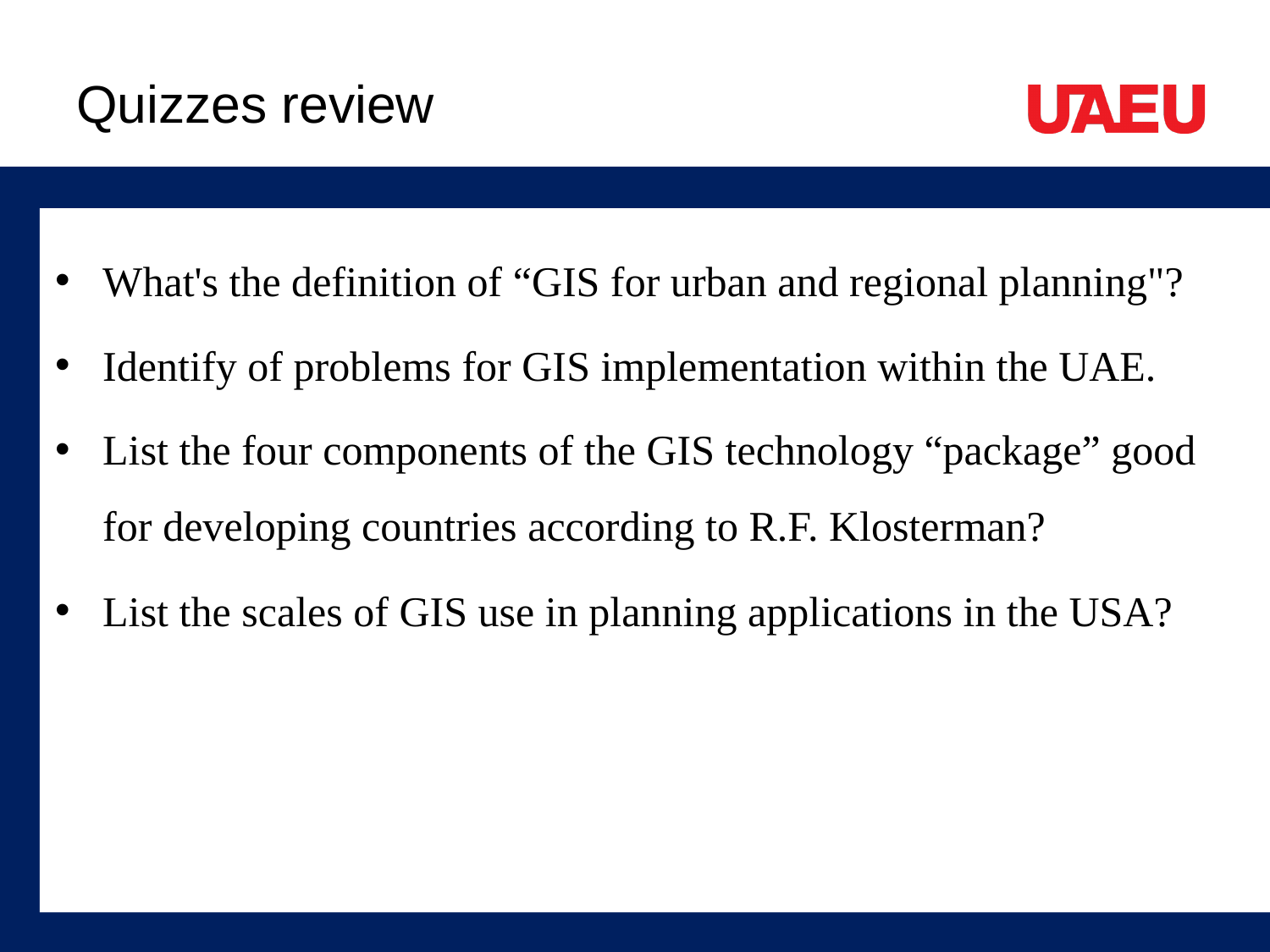

# Quizzes review
What's the definition of “GIS for urban and regional planning"?
Identify of problems for GIS implementation within the UAE.
List the four components of the GIS technology “package” good for developing countries according to R.F. Klosterman?
List the scales of GIS use in planning applications in the USA?